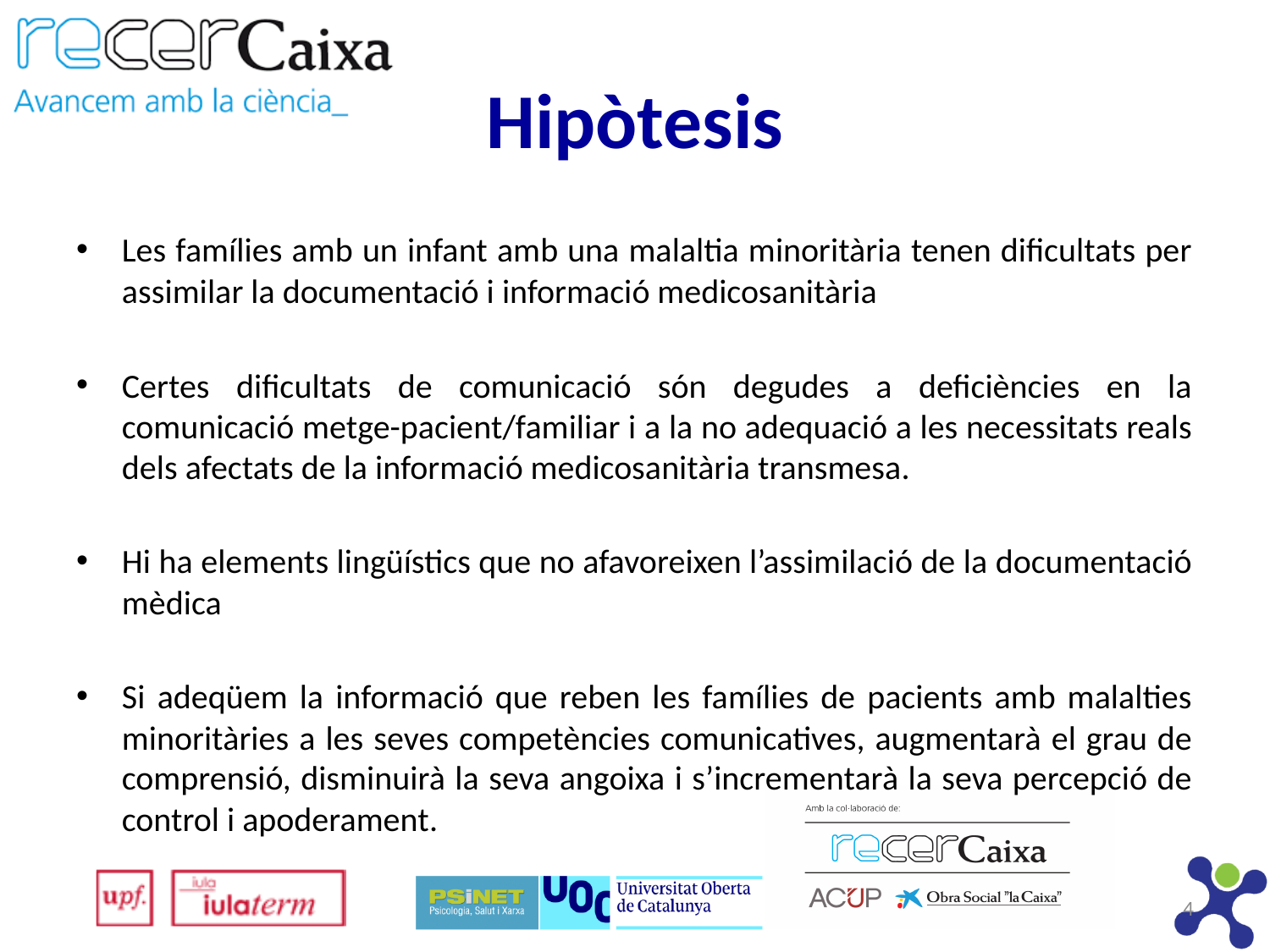

# Hipòtesis
Les famílies amb un infant amb una malaltia minoritària tenen dificultats per assimilar la documentació i informació medicosanitària

Certes dificultats de comunicació són degudes a deficiències en la comunicació metge-pacient/familiar i a la no adequació a les necessitats reals dels afectats de la informació medicosanitària transmesa.

Hi ha elements lingüístics que no afavoreixen l’assimilació de la documentació mèdica

Si adeqüem la informació que reben les famílies de pacients amb malalties minoritàries a les seves competències comunicatives, augmentarà el grau de comprensió, disminuirà la seva angoixa i s’incrementarà la seva percepció de control i apoderament.

4